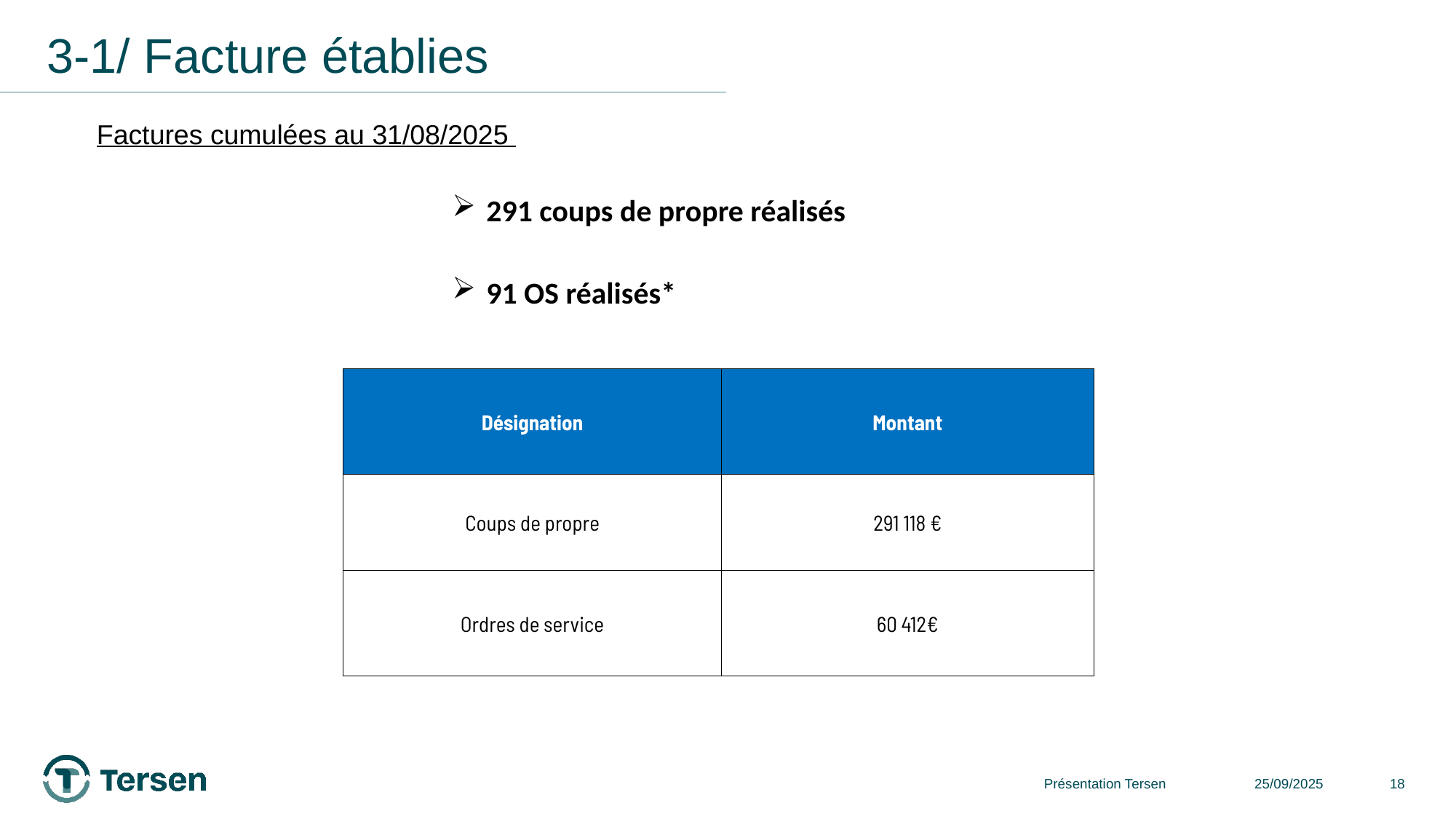

# 3-1/ Facture établies
Factures cumulées au 31/08/2025
291 coups de propre réalisés

91 OS réalisés*
| Désignation | Montant |
| --- | --- |
| Coups de propre | 291 118 € |
| Ordres de service | 60 412€ |
Présentation Tersen
25/09/2025
18